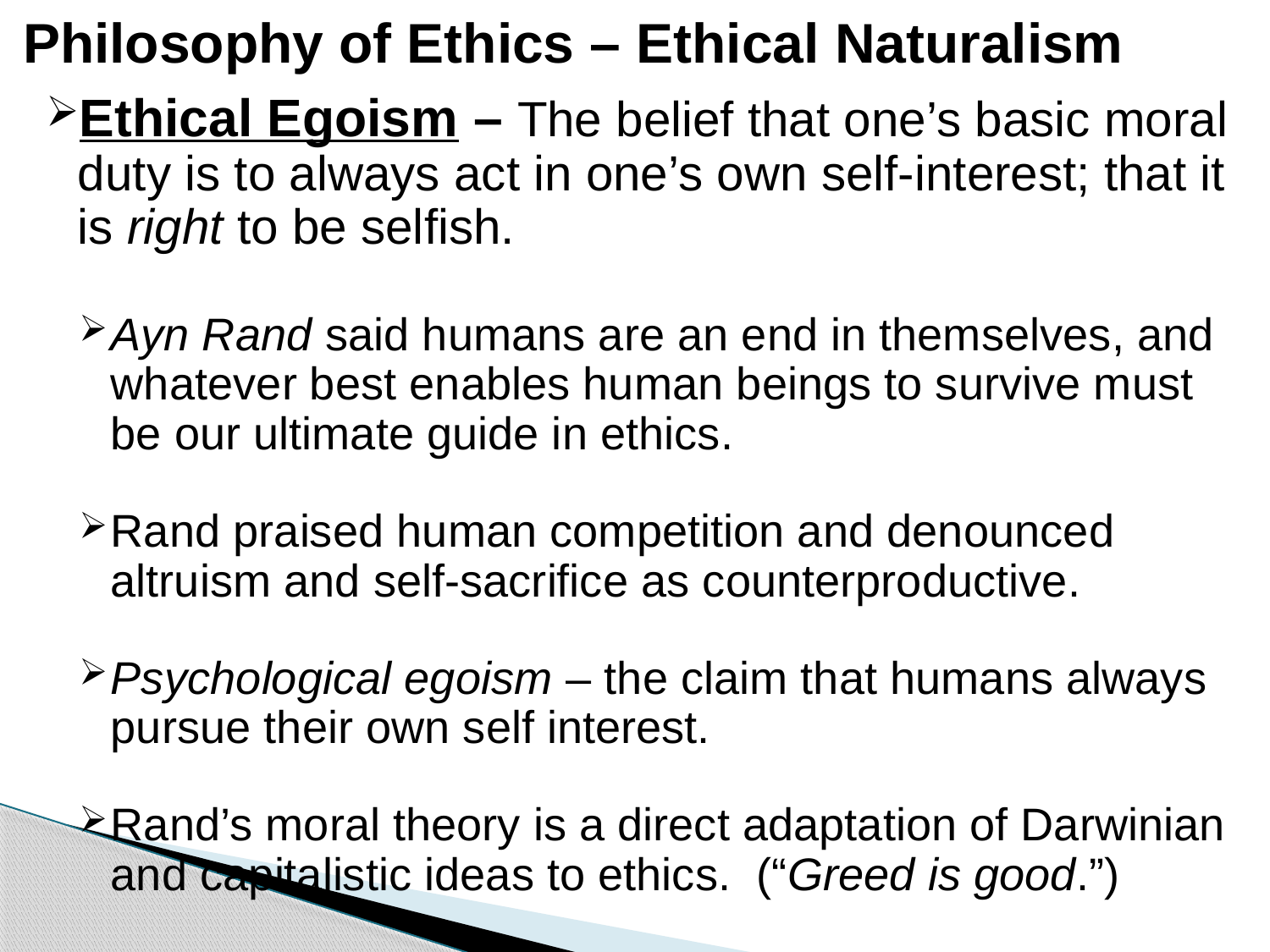

# Philosophy of Ethics – Ethical Naturalism
Ethical Egoism – The belief that one’s basic moral duty is to always act in one’s own self-interest; that it is right to be selfish.

Ayn Rand said humans are an end in themselves, and whatever best enables human beings to survive must be our ultimate guide in ethics.

Rand praised human competition and denounced altruism and self-sacrifice as counterproductive.

Psychological egoism – the claim that humans always pursue their own self interest.

Rand’s moral theory is a direct adaptation of Darwinian and capitalistic ideas to ethics.  (“Greed is good.”)